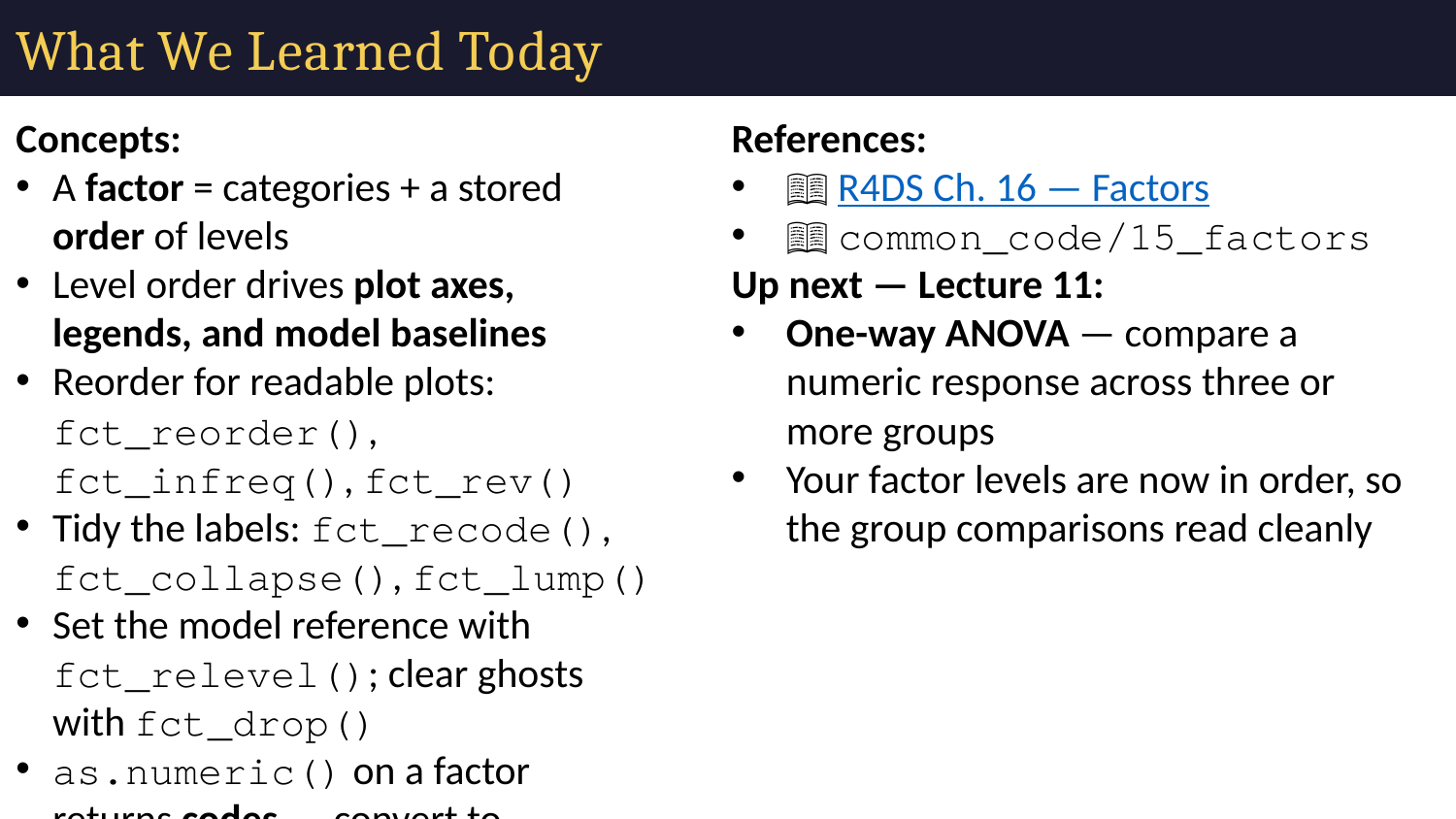

# What We Learned Today
Concepts:
A factor = categories + a stored order of levels
Level order drives plot axes, legends, and model baselines
Reorder for readable plots: fct_reorder(), fct_infreq(), fct_rev()
Tidy the labels: fct_recode(), fct_collapse(), fct_lump()
Set the model reference with fct_relevel(); clear ghosts with fct_drop()
as.numeric() on a factor returns codes — convert to character first
References:
📖 R4DS Ch. 16 — Factors
📖 common_code/15_factors
Up next — Lecture 11:
One-way ANOVA — compare a numeric response across three or more groups
Your factor levels are now in order, so the group comparisons read cleanly